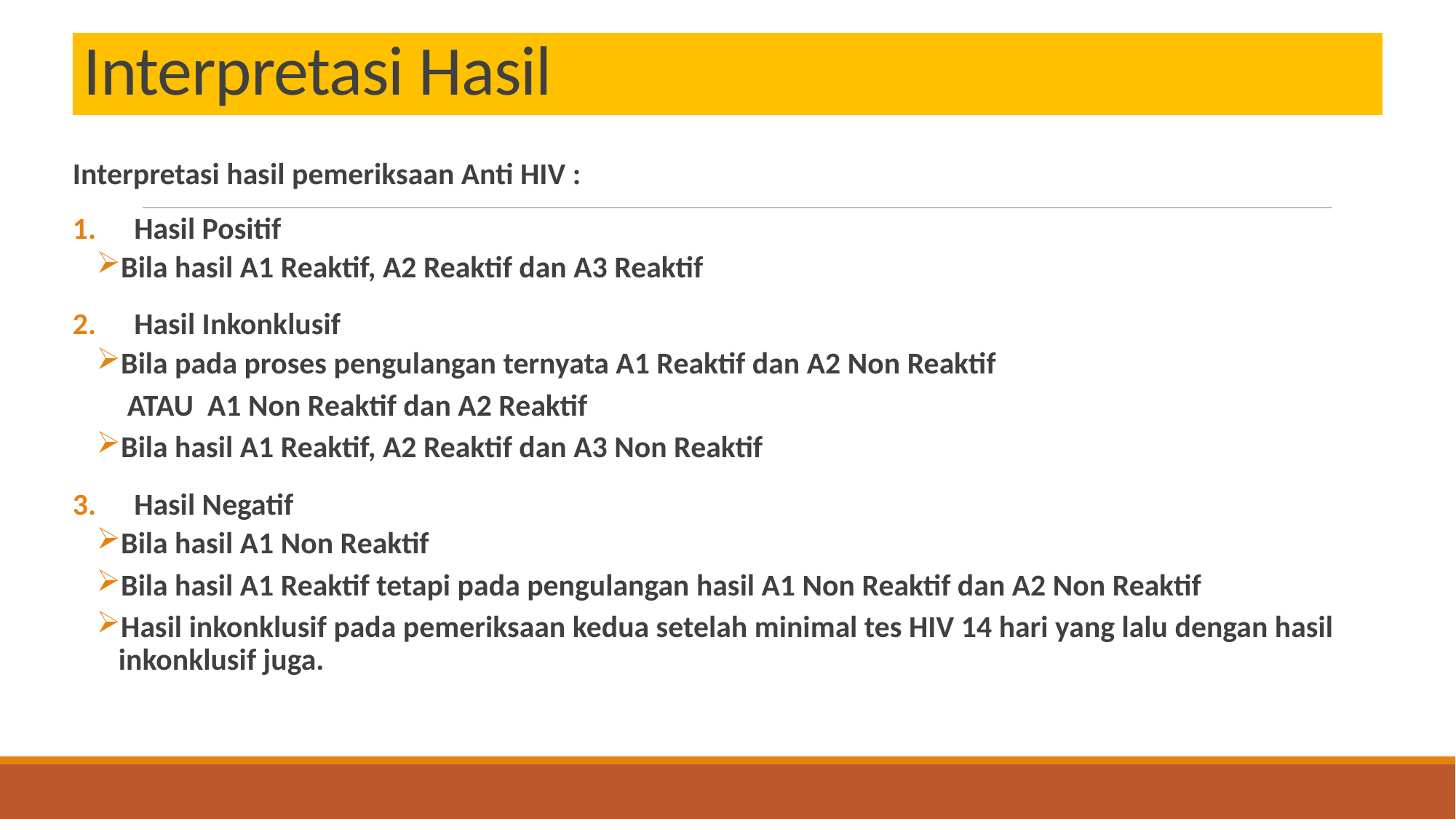

# Interpretasi Hasil
Interpretasi hasil pemeriksaan Anti HIV :
Hasil Positif
Bila hasil A1 Reaktif, A2 Reaktif dan A3 Reaktif
Hasil Inkonklusif
Bila pada proses pengulangan ternyata A1 Reaktif dan A2 Non Reaktif
ATAU  A1 Non Reaktif dan A2 Reaktif
Bila hasil A1 Reaktif, A2 Reaktif dan A3 Non Reaktif
Hasil Negatif
Bila hasil A1 Non Reaktif
Bila hasil A1 Reaktif tetapi pada pengulangan hasil A1 Non Reaktif dan A2 Non Reaktif
Hasil inkonklusif pada pemeriksaan kedua setelah minimal tes HIV 14 hari yang lalu dengan hasil inkonklusif juga.